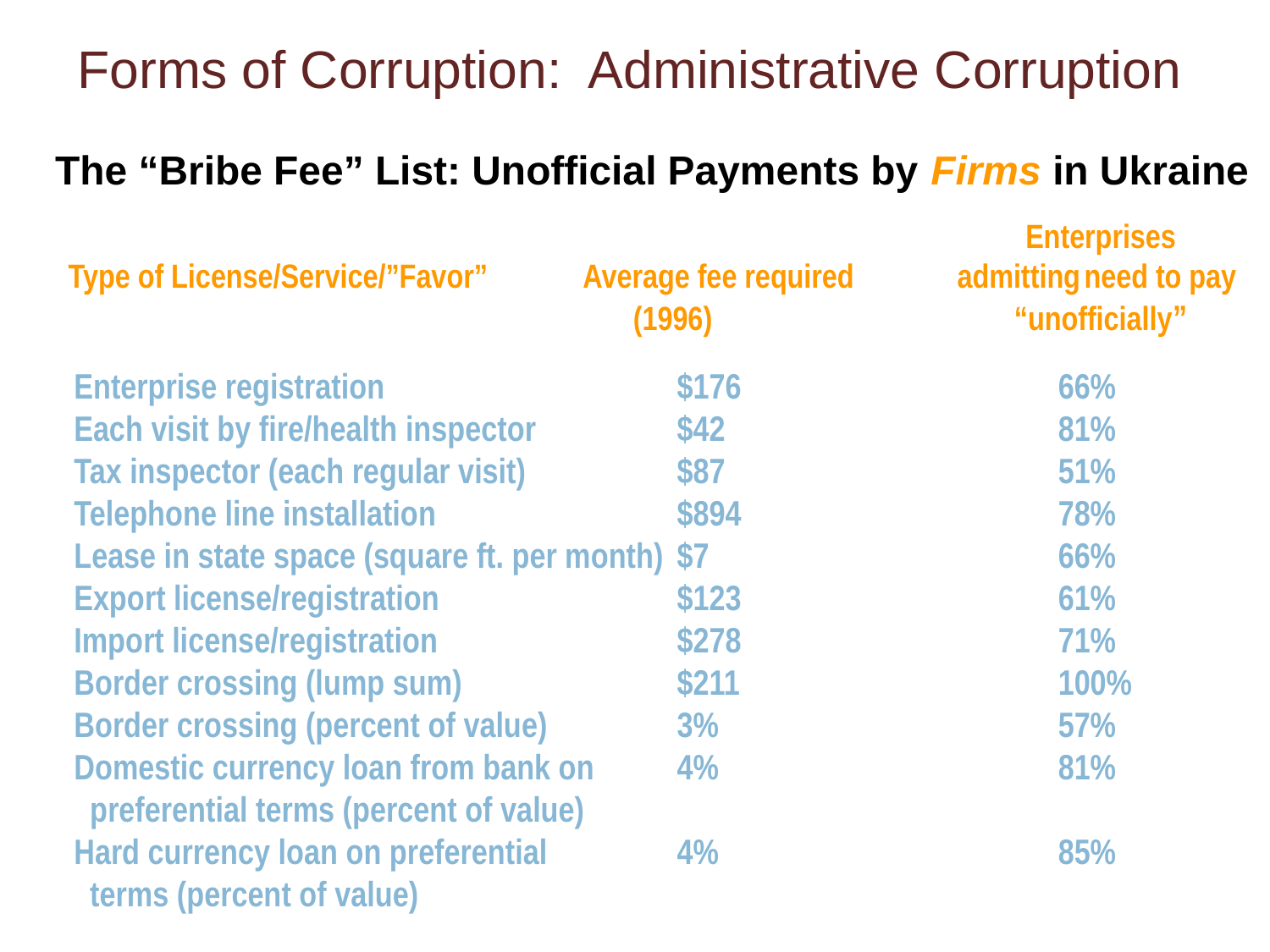

Forms of Corruption:  Administrative Corruption
The “Bribe Fee” List: Unofficial Payments by Firms in Ukraine
							Enterprises
Type of License/Service/”Favor” 	 Average fee required 	admitting	need to pay 				(1996)			“unofficially”

Enterprise registration	$176	66%
Each visit by fire/health inspector	$42	81%
Tax inspector (each regular visit)	$87 	51%
Telephone line installation	$894	78%
Lease in state space (square ft. per month)	$7	66%
Export license/registration	$123	61%
Import license/registration	$278	71%
Border crossing (lump sum)	$211	100%
Border crossing (percent of value)	3%	57%
Domestic currency loan from bank on	4%	81%
  preferential terms (percent of value)
Hard currency loan on preferential	4%	85%
  terms (percent of value)